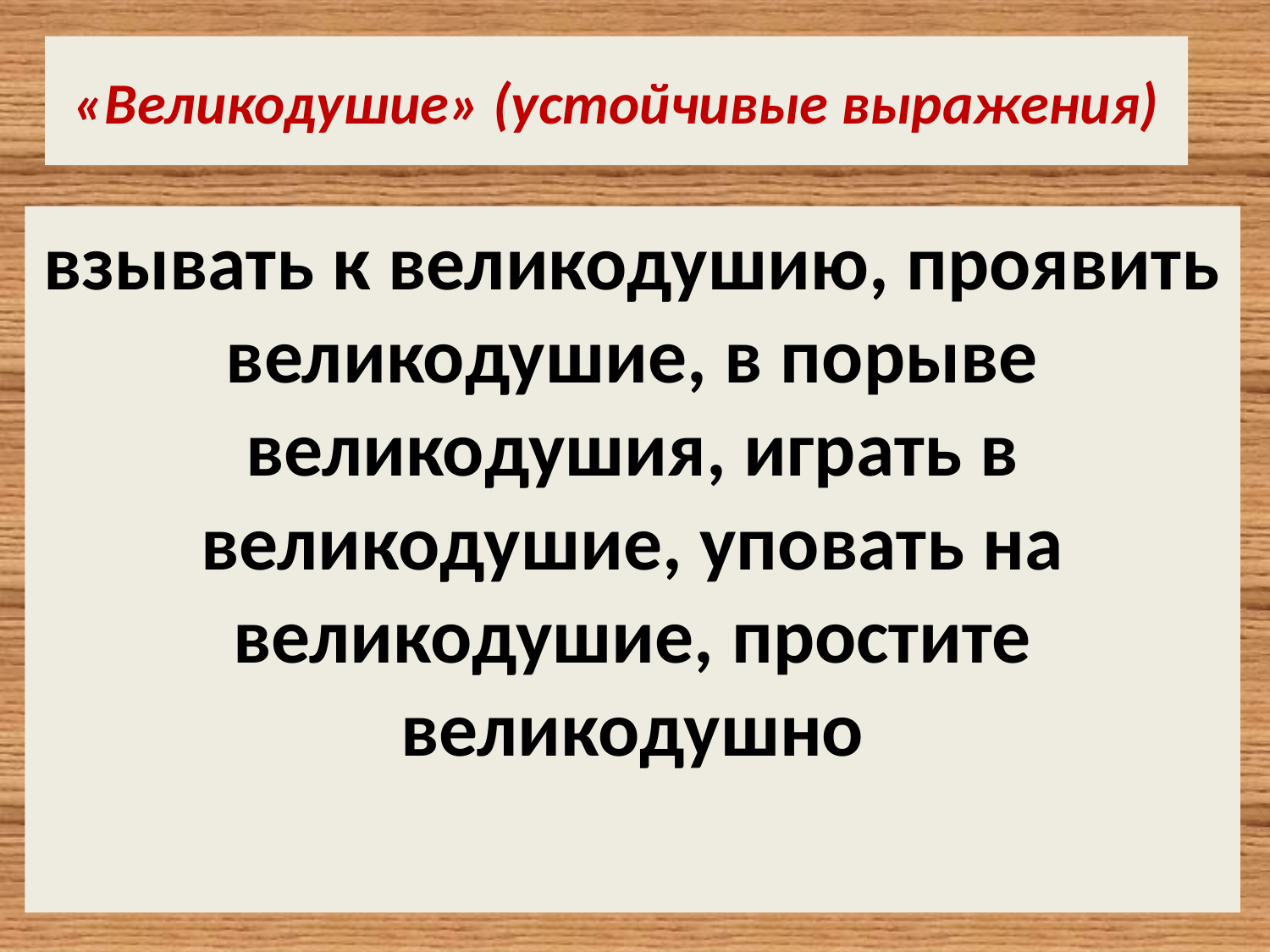

# «Великодушие» (устойчивые выражения)
взывать к великодушию, проявить великодушие, в порыве великодушия, играть в великодушие, уповать на великодушие, простите великодушно